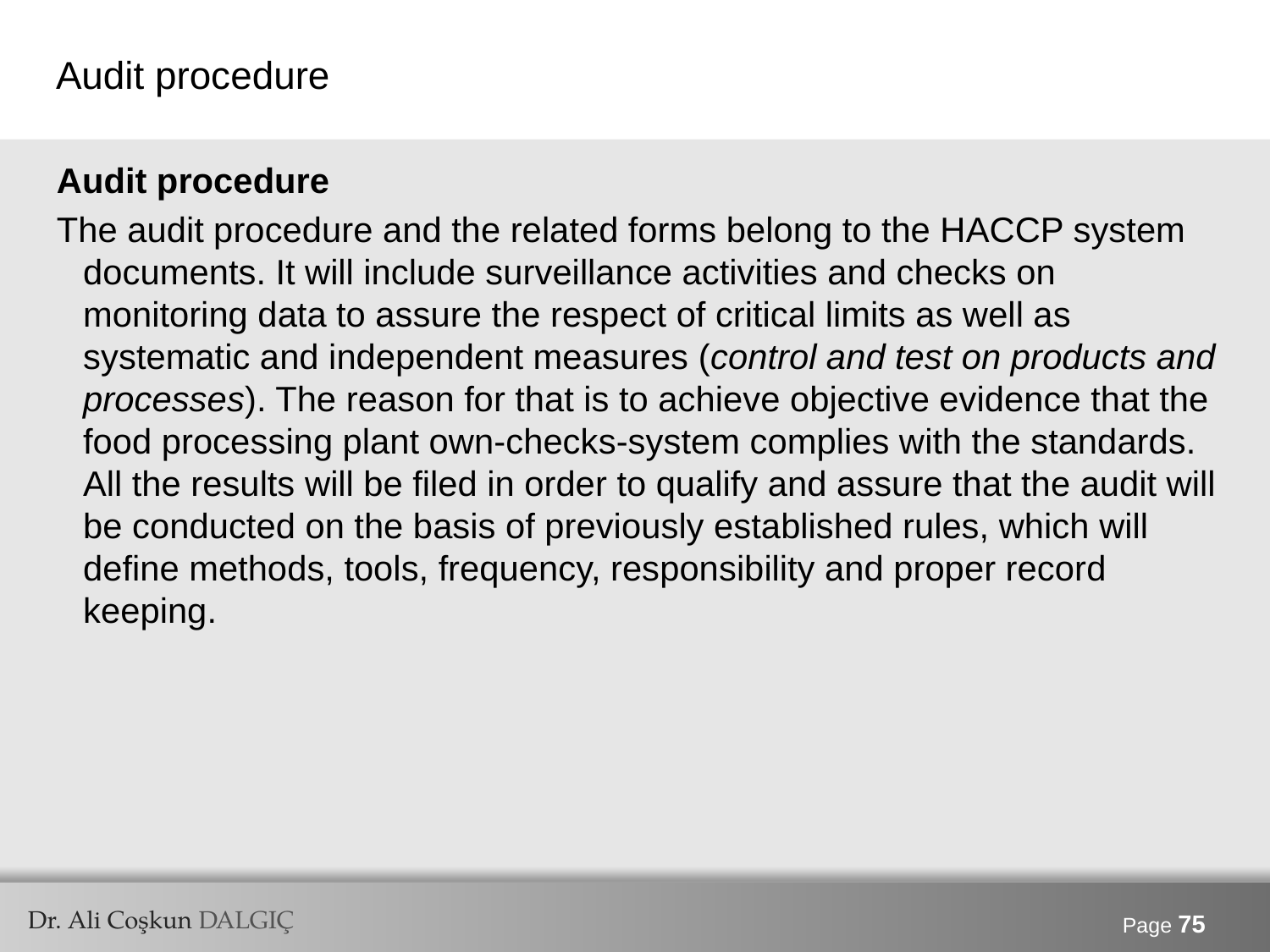

# Audit procedure
Audit procedure
The audit procedure and the related forms belong to the HACCP system documents. It will include surveillance activities and checks on monitoring data to assure the respect of critical limits as well as systematic and independent measures (control and test on products and processes). The reason for that is to achieve objective evidence that the food processing plant own-checks-system complies with the standards. All the results will be filed in order to qualify and assure that the audit will be conducted on the basis of previously established rules, which will define methods, tools, frequency, responsibility and proper record keeping.